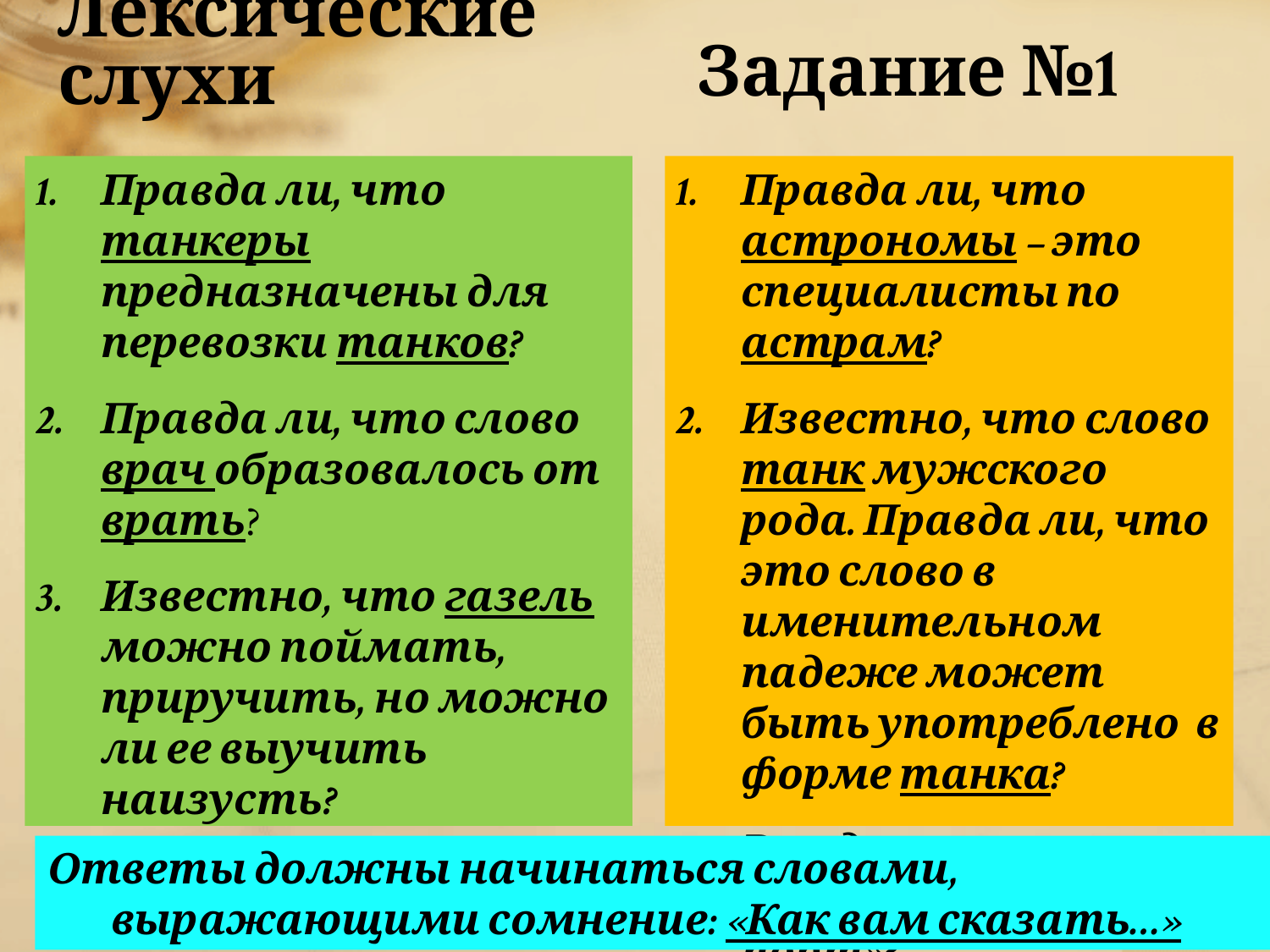

# Лексические слухи
Задание №1
Правда ли, что танкеры предназначены для перевозки танков?
Правда ли, что слово врач образовалось от врать?
Известно, что газель можно поймать, приручить, но можно ли ее выучить наизусть?
Правда ли, что астрономы – это специалисты по астрам?
Известно, что слово танк мужского рода. Правда ли, что это слово в именительном падеже может быть употреблено  в форме танка?
Всегда ли портик – это «маленький порт»?

Ответы должны начинаться словами, выражающими сомнение: «Как вам сказать…»